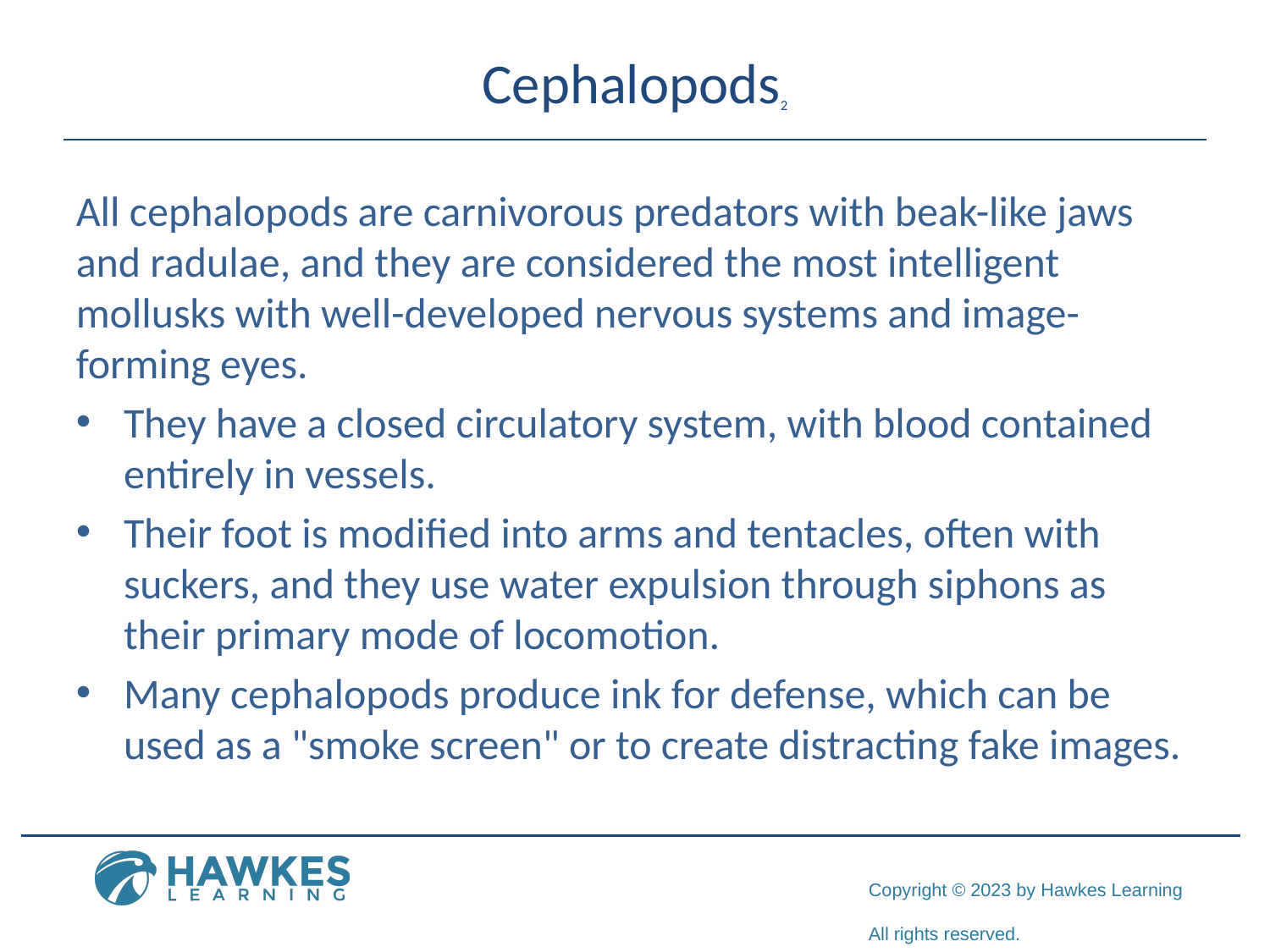

# Cephalopods2
All cephalopods are carnivorous predators with beak-like jaws and radulae, and they are considered the most intelligent mollusks with well-developed nervous systems and image-forming eyes.
They have a closed circulatory system, with blood contained entirely in vessels.
Their foot is modified into arms and tentacles, often with suckers, and they use water expulsion through siphons as their primary mode of locomotion.
Many cephalopods produce ink for defense, which can be used as a "smoke screen" or to create distracting fake images.